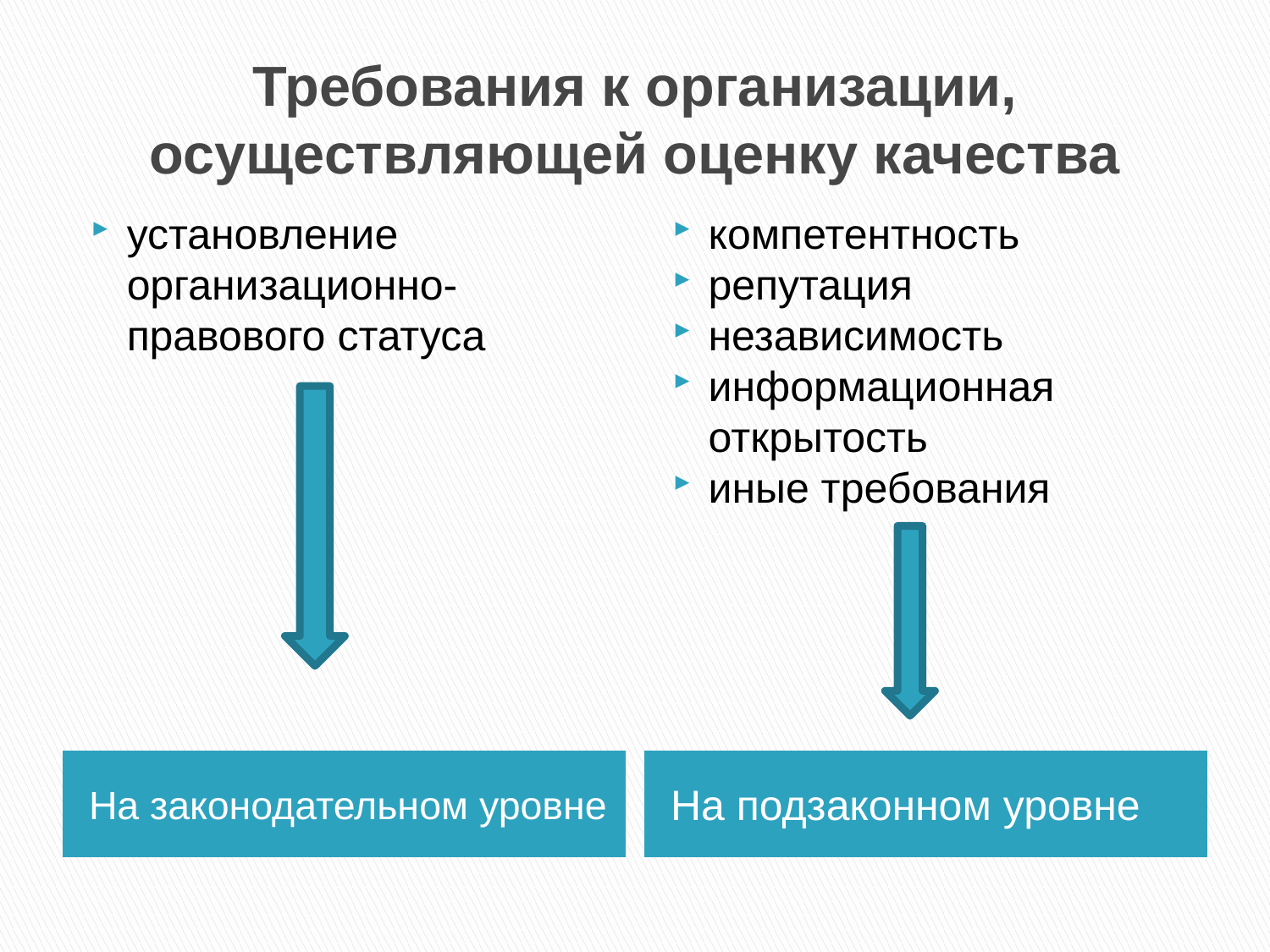

# Требования к организации, осуществляющей оценку качества
установление организационно-правового статуса
компетентность
репутация
независимость
информационная открытость
иные требования

На законодательном уровне
На подзаконном уровне